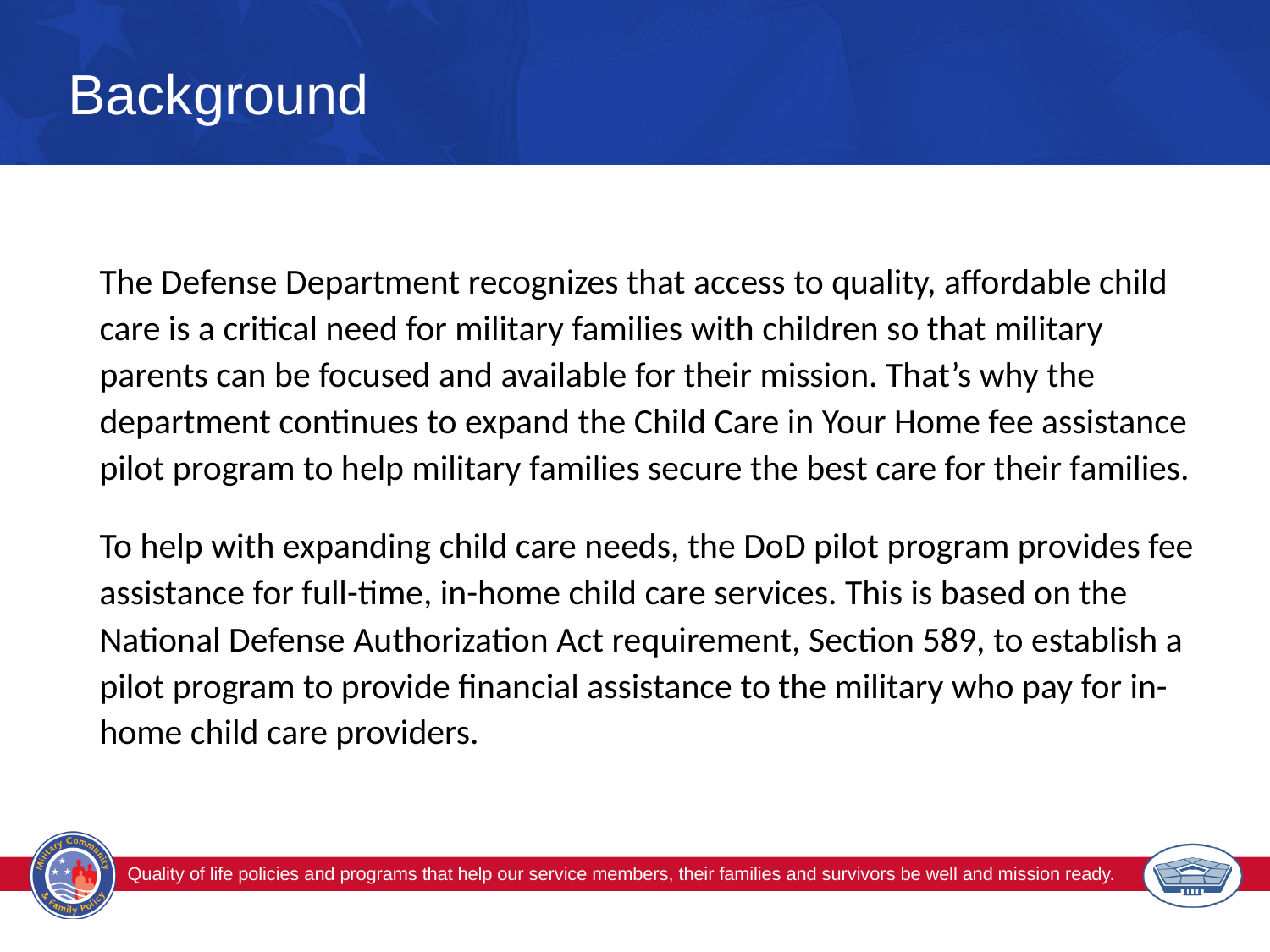

# Background
The Defense Department recognizes that access to quality, affordable child care is a critical need for military families with children so that military parents can be focused and available for their mission. That’s why the department continues to expand the Child Care in Your Home fee assistance pilot program to help military families secure the best care for their families.
To help with expanding child care needs, the DoD pilot program provides fee assistance for full-time, in-home child care services. This is based on the National Defense Authorization Act requirement, Section 589, to establish a pilot program to provide financial assistance to the military who pay for in-home child care providers.